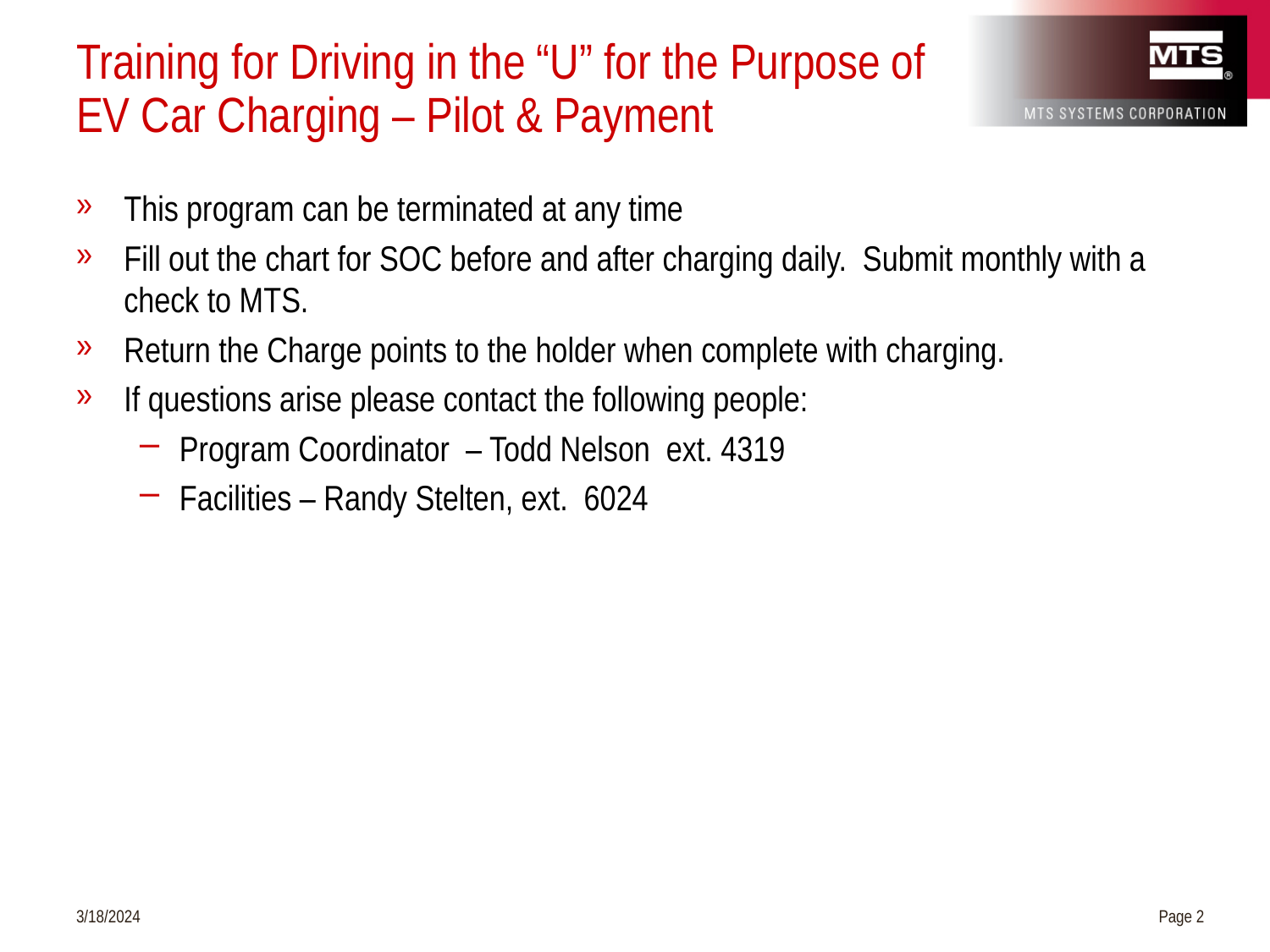

# Training for Driving in the “U” for the Purpose of EV Car Charging – Pilot & Payment
This program can be terminated at any time
Fill out the chart for SOC before and after charging daily.  Submit monthly with a check to MTS.
Return the Charge points to the holder when complete with charging.
If questions arise please contact the following people:
Program Coordinator  – Todd Nelson  ext. 4319
Facilities – Randy Stelten, ext.  6024
3/18/2024
Page 2